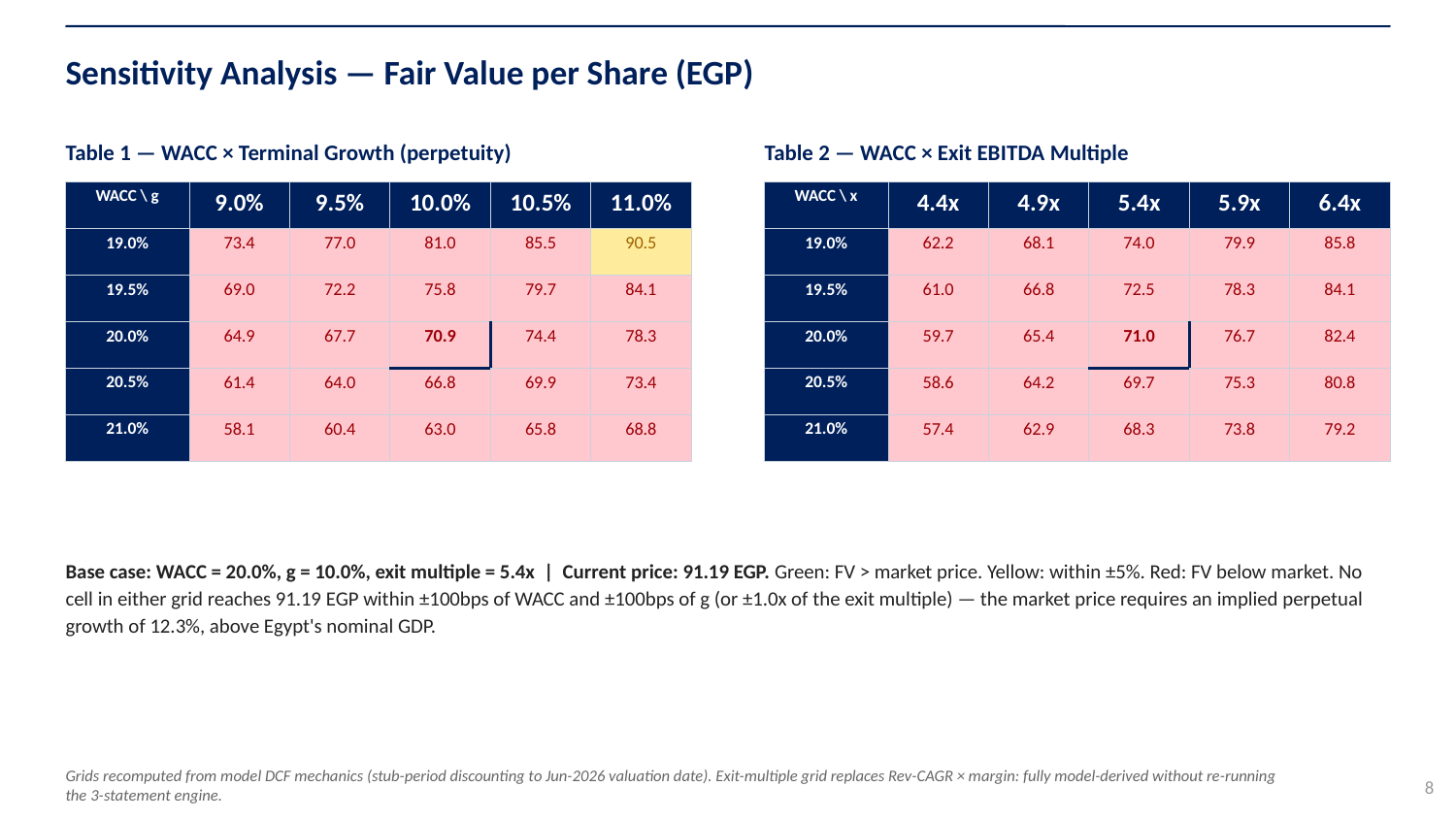

Sensitivity Analysis — Fair Value per Share (EGP)
Table 1 — WACC × Terminal Growth (perpetuity)
Table 2 — WACC × Exit EBITDA Multiple
| WACC \ g | 9.0% | 9.5% | 10.0% | 10.5% | 11.0% |
| --- | --- | --- | --- | --- | --- |
| 19.0% | 73.4 | 77.0 | 81.0 | 85.5 | 90.5 |
| 19.5% | 69.0 | 72.2 | 75.8 | 79.7 | 84.1 |
| 20.0% | 64.9 | 67.7 | 70.9 | 74.4 | 78.3 |
| 20.5% | 61.4 | 64.0 | 66.8 | 69.9 | 73.4 |
| 21.0% | 58.1 | 60.4 | 63.0 | 65.8 | 68.8 |
| WACC \ x | 4.4x | 4.9x | 5.4x | 5.9x | 6.4x |
| --- | --- | --- | --- | --- | --- |
| 19.0% | 62.2 | 68.1 | 74.0 | 79.9 | 85.8 |
| 19.5% | 61.0 | 66.8 | 72.5 | 78.3 | 84.1 |
| 20.0% | 59.7 | 65.4 | 71.0 | 76.7 | 82.4 |
| 20.5% | 58.6 | 64.2 | 69.7 | 75.3 | 80.8 |
| 21.0% | 57.4 | 62.9 | 68.3 | 73.8 | 79.2 |
Base case: WACC = 20.0%, g = 10.0%, exit multiple = 5.4x  |  Current price: 91.19 EGP. Green: FV > market price. Yellow: within ±5%. Red: FV below market. No cell in either grid reaches 91.19 EGP within ±100bps of WACC and ±100bps of g (or ±1.0x of the exit multiple) — the market price requires an implied perpetual growth of 12.3%, above Egypt's nominal GDP.
Grids recomputed from model DCF mechanics (stub-period discounting to Jun-2026 valuation date). Exit-multiple grid replaces Rev-CAGR × margin: fully model-derived without re-running the 3-statement engine.
8